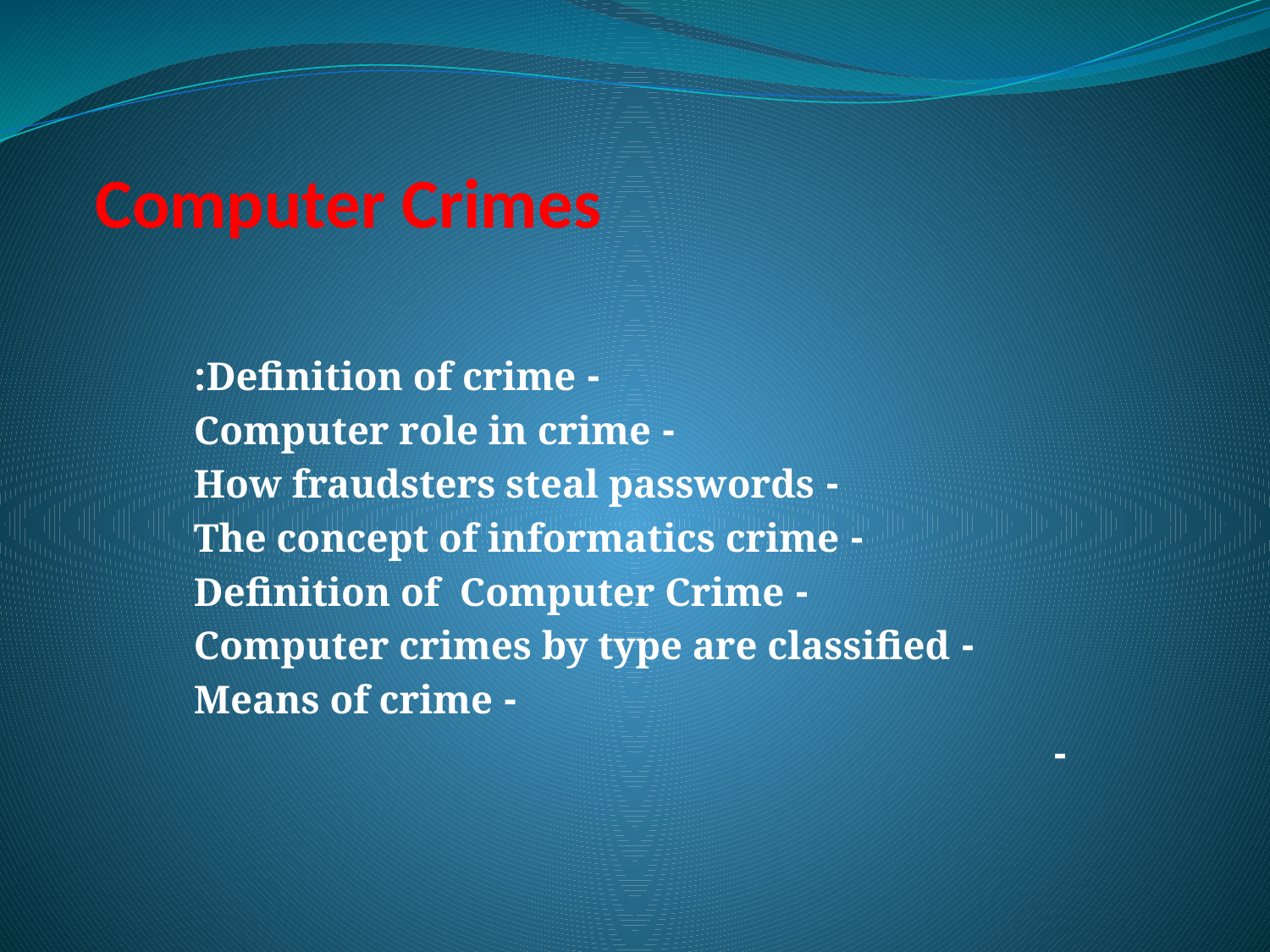

# Computer Crimes
- Definition of crime:
 - Computer role in crime
 - How fraudsters steal passwords
 - The concept of informatics crime
 - Definition of  Computer Crime
 - Computer crimes by type are classified
 - Means of crime
 -